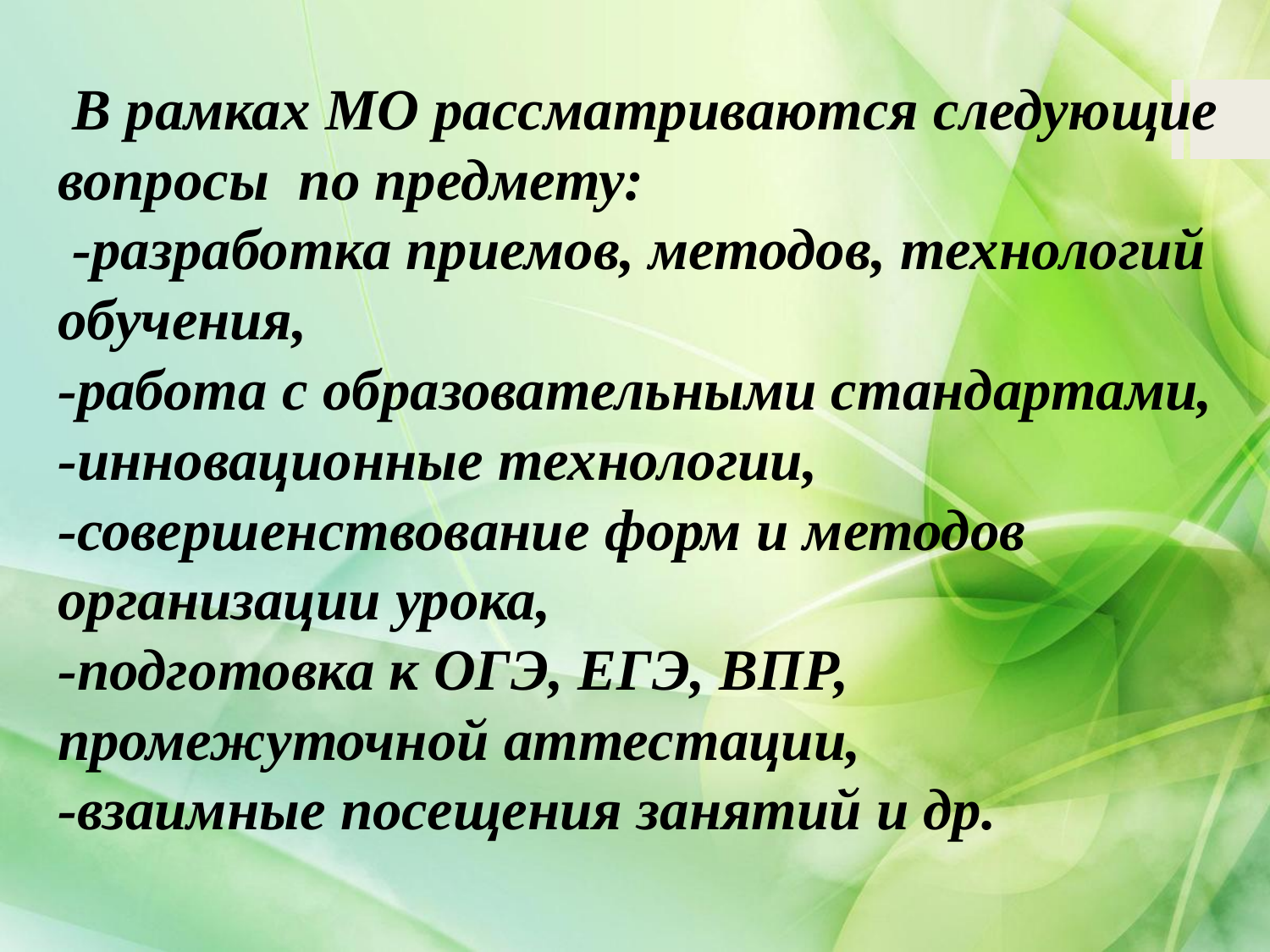

# В рамках МО рассматриваются следующие вопросы  по предмету: -разработка приемов, методов, технологий обучения, -работа с образовательными стандартами, -инновационные технологии, -совершенствование форм и методов организации урока, -подготовка к ОГЭ, ЕГЭ, ВПР, промежуточной аттестации, -взаимные посещения занятий и др.